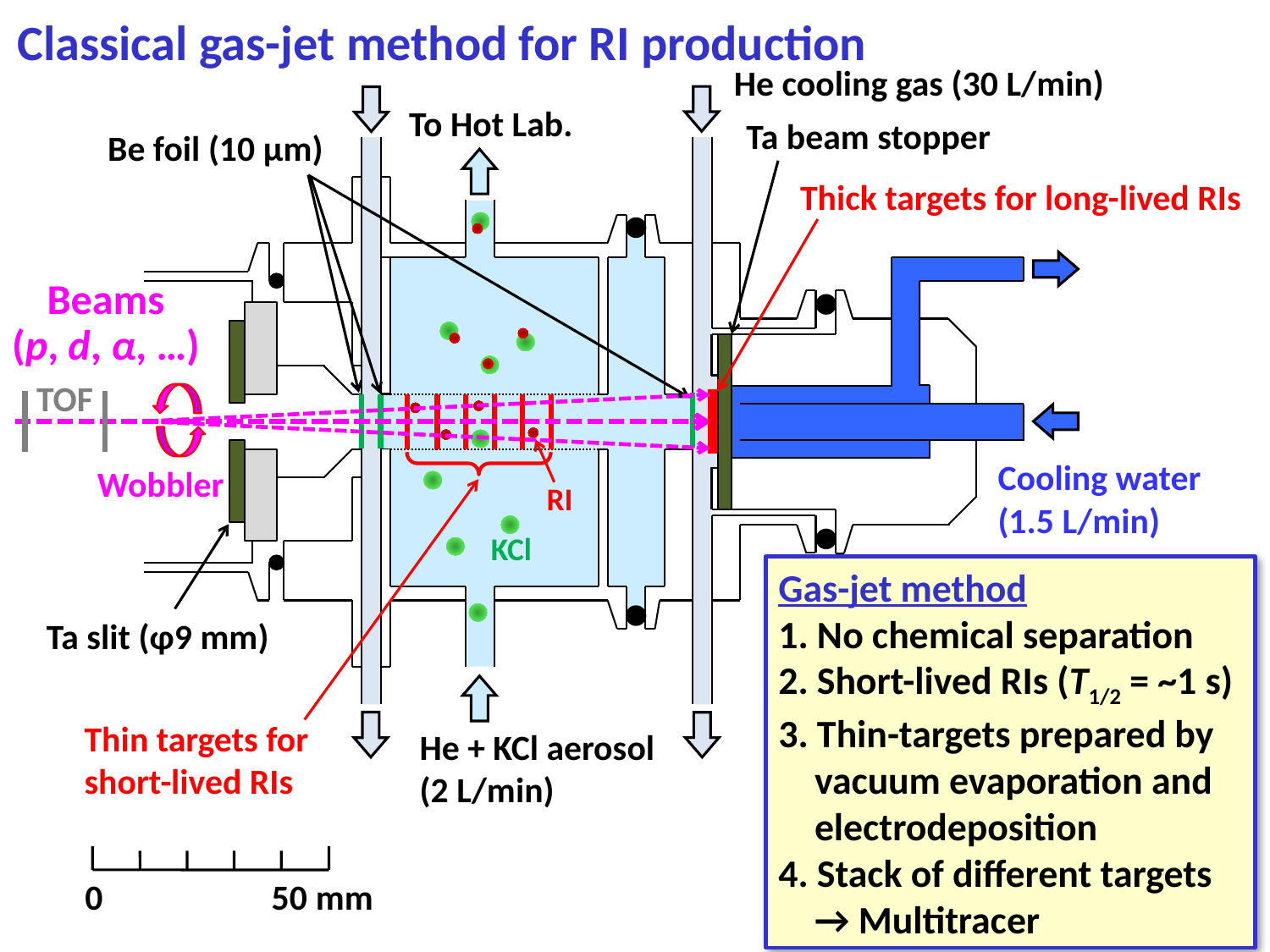

Classical gas-jet method for RI production
He cooling gas (30 L/min)

To Hot Lab.
Ta beam stopper
Be foil (10 μm)

Thick targets for long-lived RIs

Beams
(p, d, α, …)

TOF

Cooling water
(1.5 L/min)
Wobbler

RI

KCl

Gas-jet method
1. No chemical separation
2. Short-lived RIs (T1/2 = ~1 s)
3. Thin-targets prepared by
	 vacuum evaporation and
	 electrodeposition
4. Stack of different targets
	 → Multitracer

Ta slit (φ9 mm)

Thin targets for short-lived RIs

He + KCl aerosol
(2 L/min)

0                     50 mm